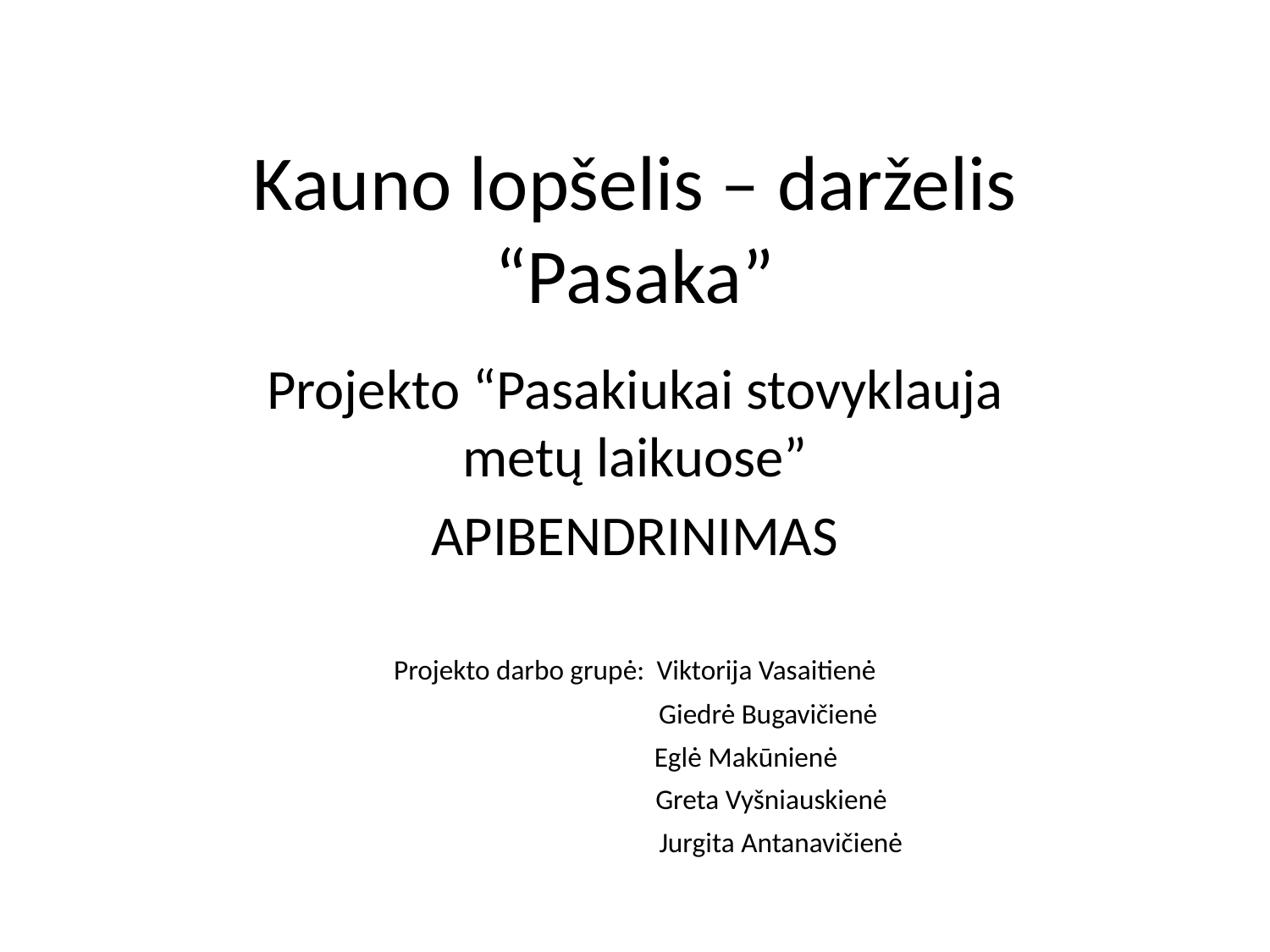

# Kauno lopšelis – darželis “Pasaka”
Projekto “Pasakiukai stovyklauja metų laikuose”
APIBENDRINIMAS

Projekto darbo grupė: Viktorija Vasaitienė
                                          Giedrė Bugavičienė
                                   Eglė Makūnienė
                                           Greta Vyšniauskienė
                                              Jurgita Antanavičienė